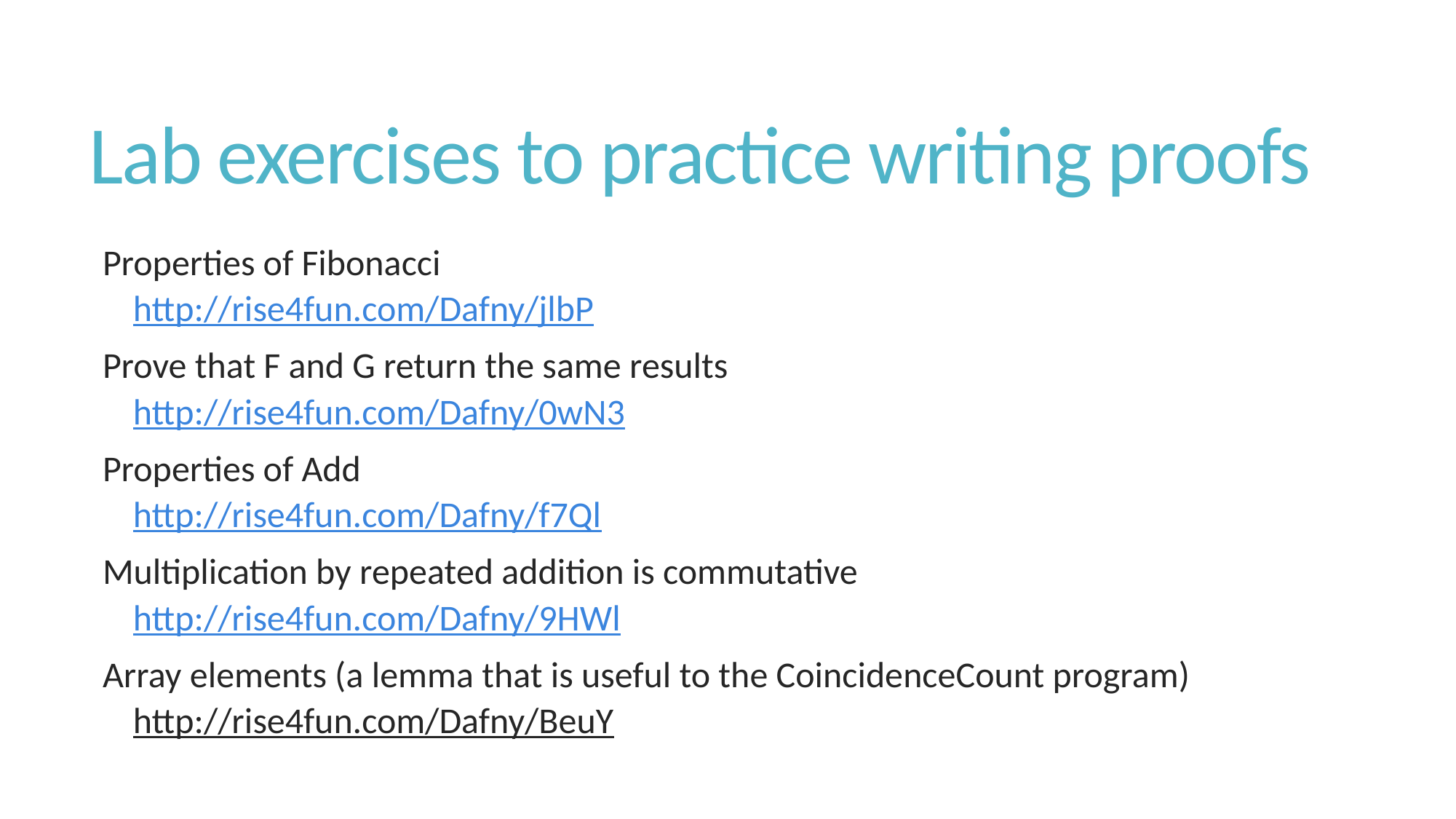

# Lab exercises to practice writing proofs
Properties of Fibonacci
http://rise4fun.com/Dafny/jlbP
Prove that F and G return the same results
http://rise4fun.com/Dafny/0wN3
Properties of Add
http://rise4fun.com/Dafny/f7Ql
Multiplication by repeated addition is commutative
http://rise4fun.com/Dafny/9HWl
Array elements (a lemma that is useful to the CoincidenceCount program)
http://rise4fun.com/Dafny/BeuY